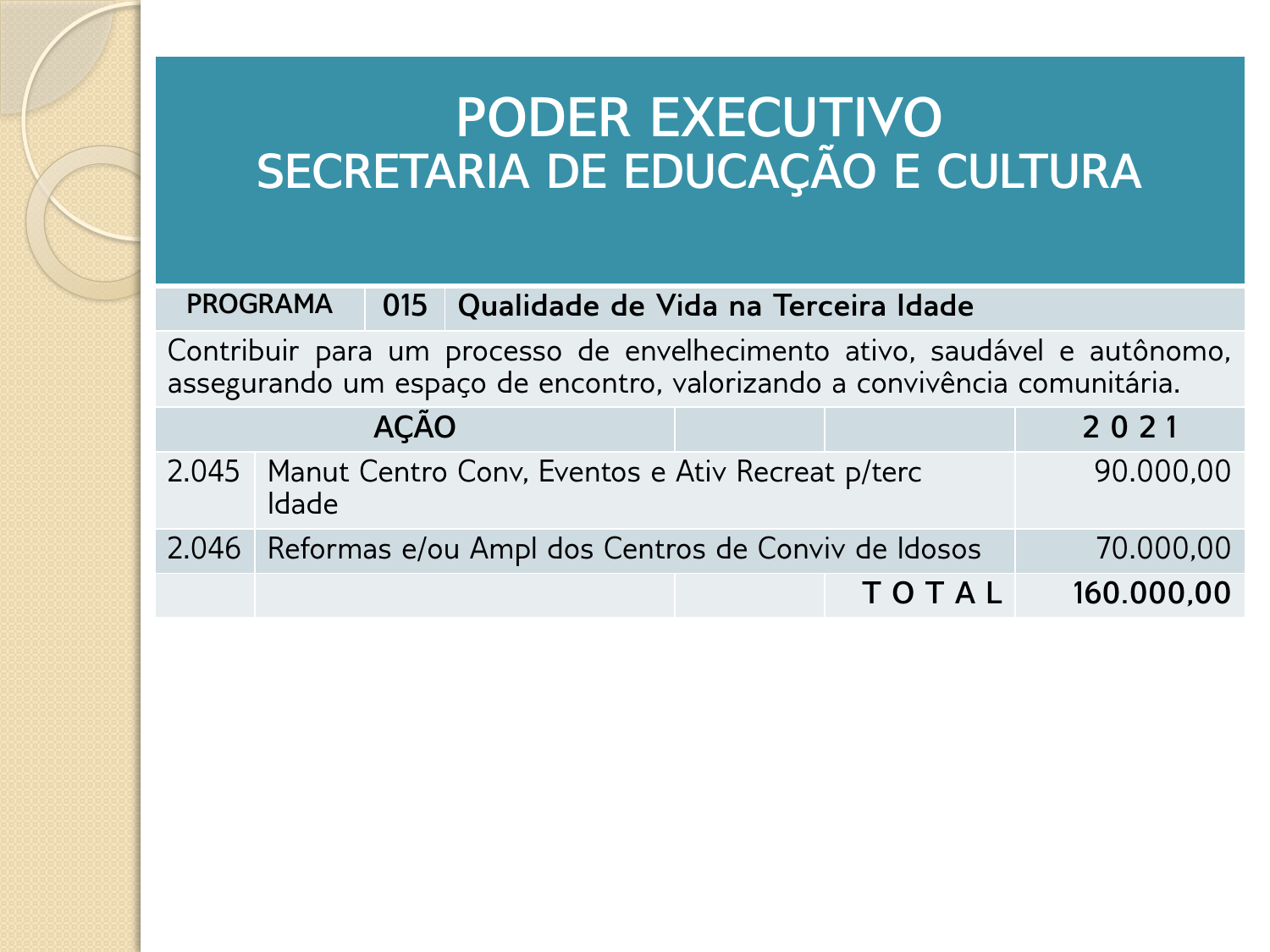

| PODER EXECUTIVO SECRETARIA DE EDUCAÇÃO E CULTURA |  |  |  |  |  |  |
| --- | --- | --- | --- | --- | --- | --- |
| PROGRAMA |  | 015 | Qualidade de Vida na Terceira Idade |  |  |  |
| Contribuir para um processo de envelhecimento ativo, saudável e autônomo, assegurando um espaço de encontro, valorizando a convivência comunitária. |  |  |  |  |  |  |
| AÇÃO |  |  |  |  |  | 2 0 2 1 |
| 2.045 | Manut Centro Conv, Eventos e Ativ Recreat p/terc Idade |  |  |  |  | 90.000,00 |
| 2.046 | Reformas e/ou Ampl dos Centros de Conviv de Idosos |  |  |  |  | 70.000,00 |
|  |  |  |  |  | T O T A L | 160.000,00 |